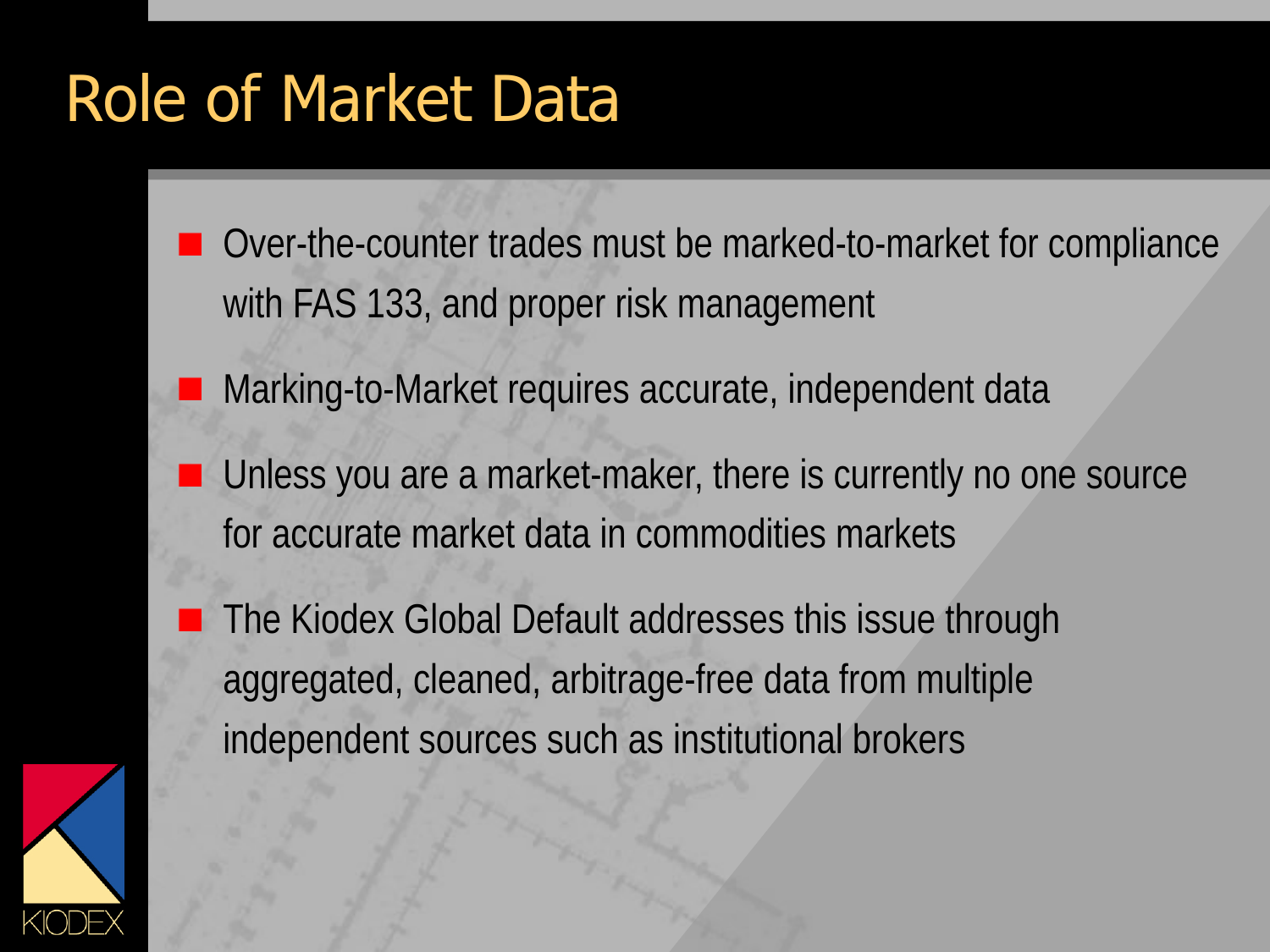

# Role of Market Data
Over-the-counter trades must be marked-to-market for compliance with FAS 133, and proper risk management
Marking-to-Market requires accurate, independent data
Unless you are a market-maker, there is currently no one source for accurate market data in commodities markets
The Kiodex Global Default addresses this issue through aggregated, cleaned, arbitrage-free data from multiple independent sources such as institutional brokers